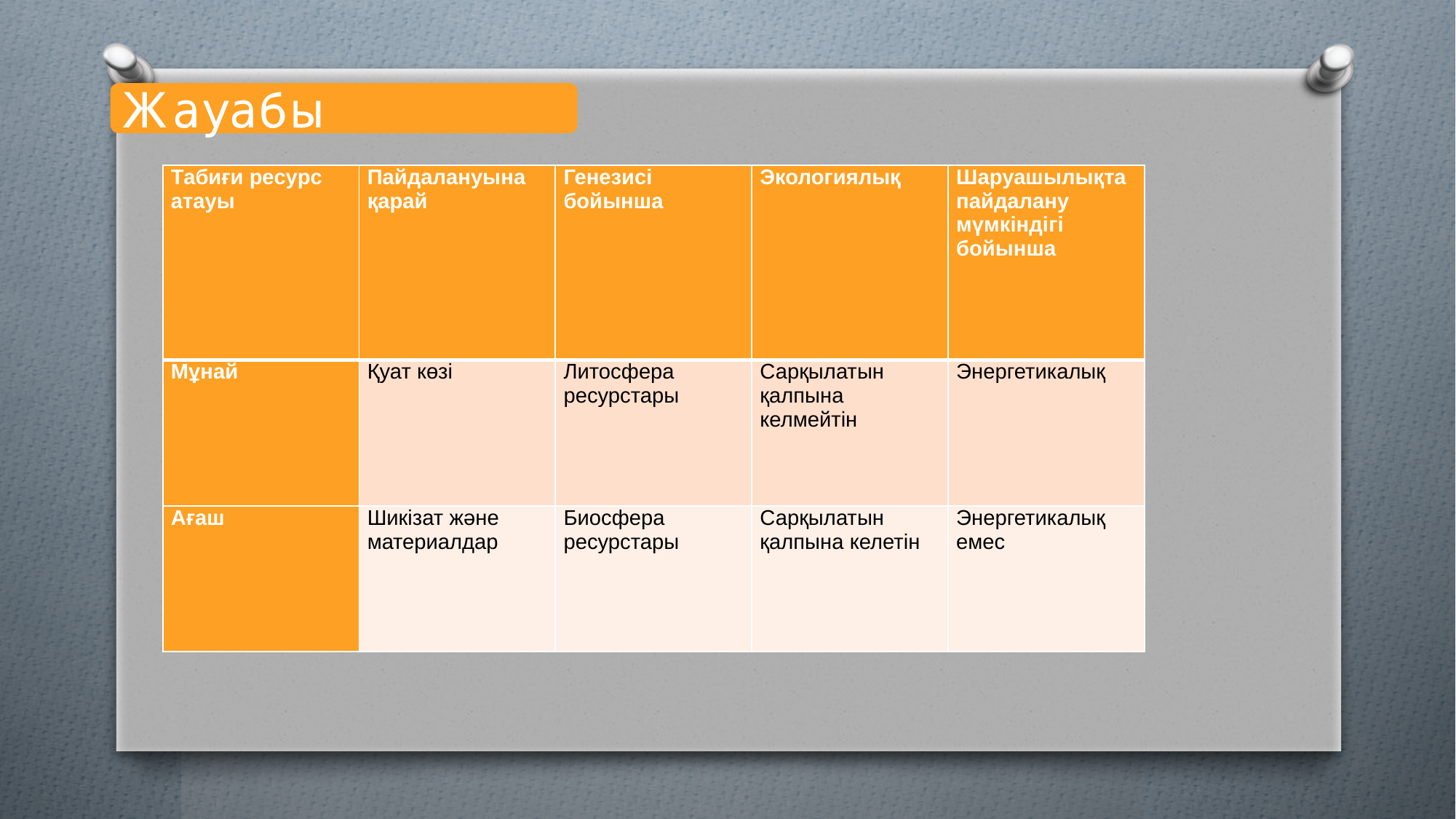

Жауабы
| Табиғи ресурс атауы | Пайдалануына қарай | Генезисі бойынша | Экологиялық | Шаруашылықта пайдалану мүмкіндігі бойынша |
| --- | --- | --- | --- | --- |
| Мұнай | Қуат көзі | Литосфера ресурстары | Сарқылатын қалпына келмейтін | Энергетикалық |
| Ағаш | Шикізат және материалдар | Биосфера ресурстары | Сарқылатын қалпына келетін | Энергетикалық емес |